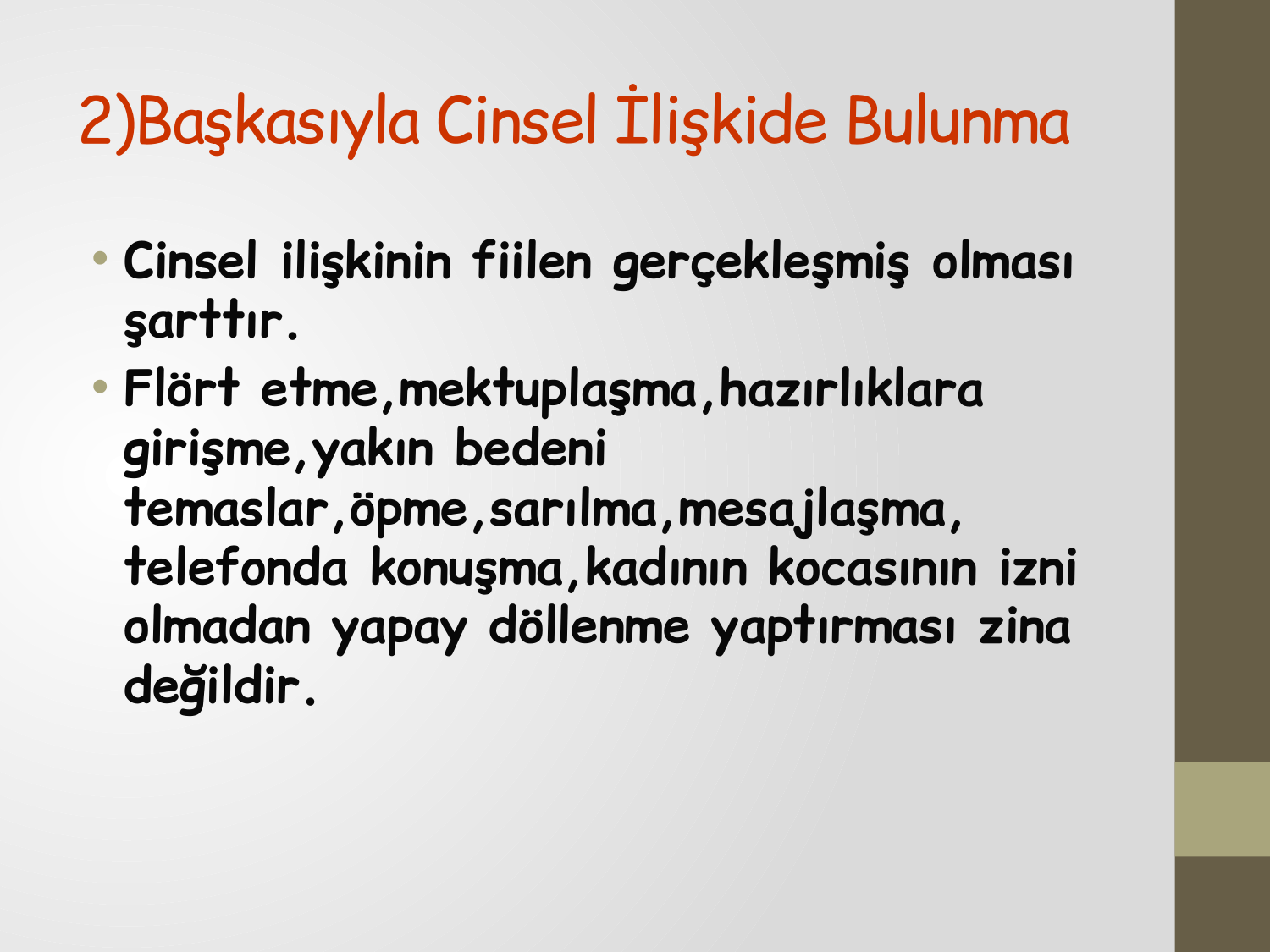

# 2)Başkasıyla Cinsel İlişkide Bulunma
Cinsel ilişkinin fiilen gerçekleşmiş olması şarttır.
Flört etme,mektuplaşma,hazırlıklara girişme,yakın bedeni temaslar,öpme,sarılma,mesajlaşma, telefonda konuşma,kadının kocasının izni olmadan yapay döllenme yaptırması zina değildir.